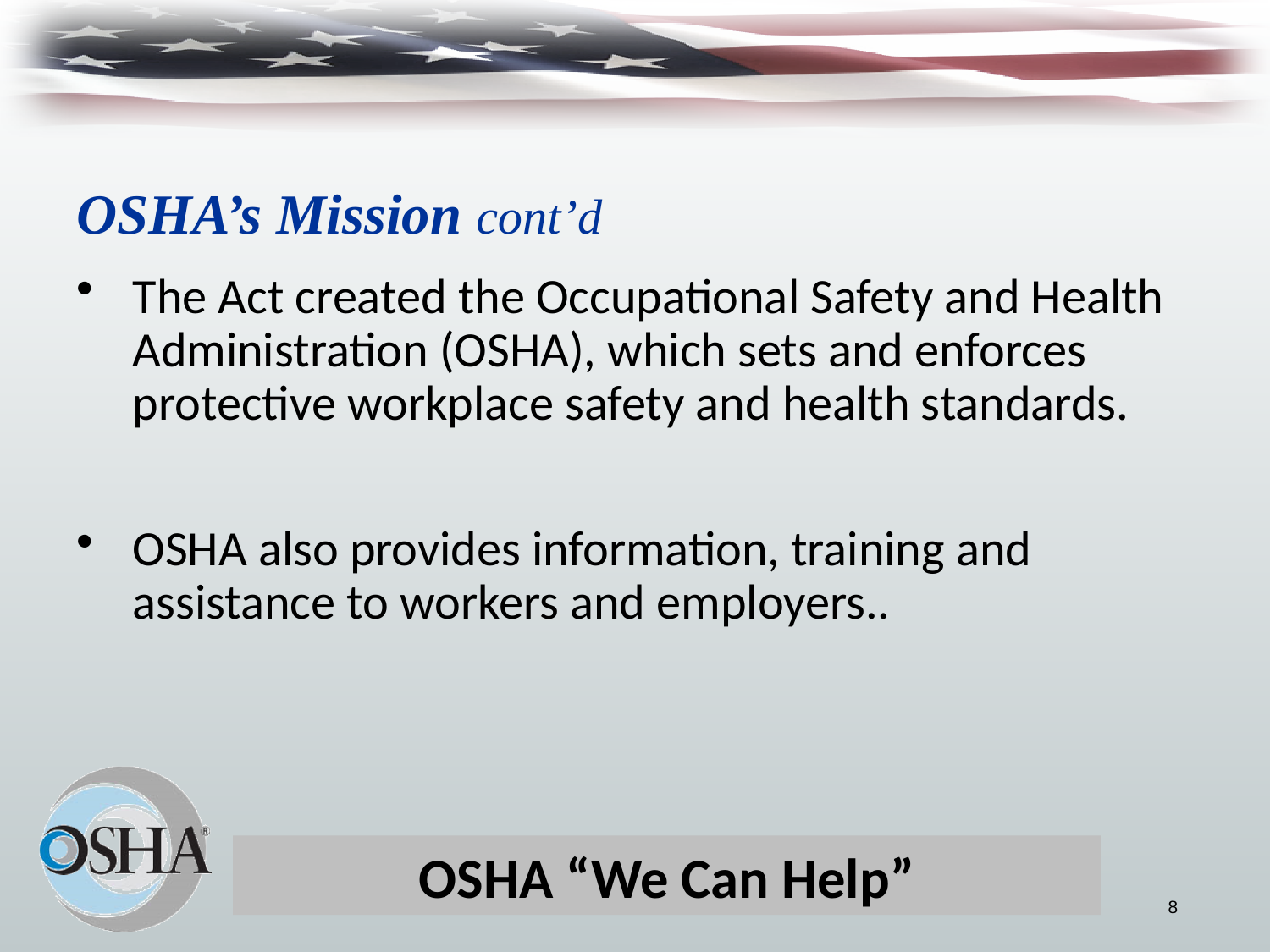

# OSHA’s Mission cont’d
The Act created the Occupational Safety and Health Administration (OSHA), which sets and enforces protective workplace safety and health standards.

OSHA also provides information, training and assistance to workers and employers..
OSHA “We Can Help”
8